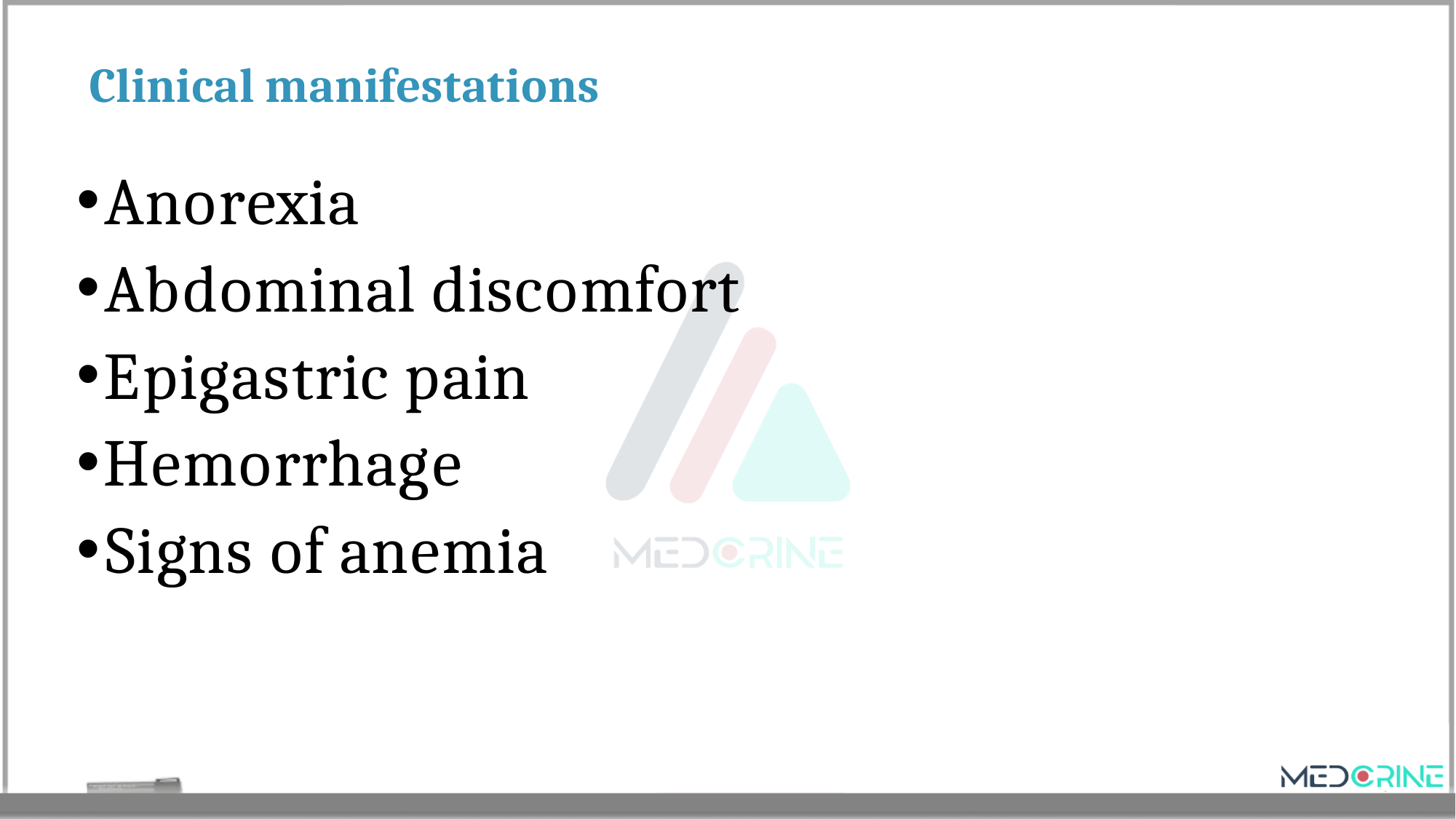

# Clinical manifestations
Anorexia
Abdominal discomfort
Epigastric pain
Hemorrhage
Signs of anemia